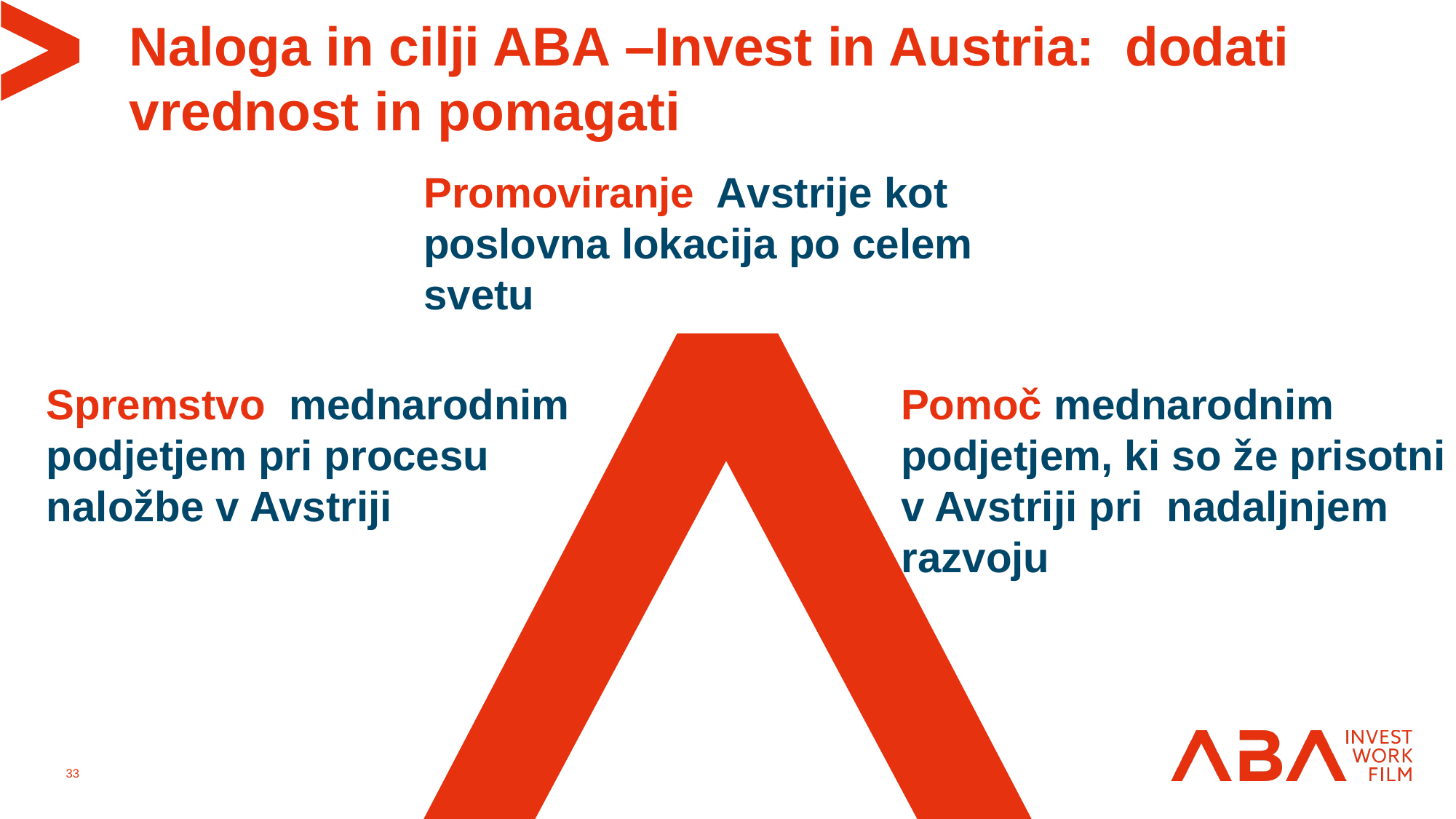

# Naloga in cilji ABA –Invest in Austria:  dodati vrednost in pomagati
Promoviranje  Avstrije kot poslovna lokacija po celem svetu

Spremstvo  mednarodnim podjetjem pri procesu naložbe v Avstriji
Pomoč mednarodnim podjetjem, ki so že prisotni v Avstriji pri  nadaljnjem razvoju

33